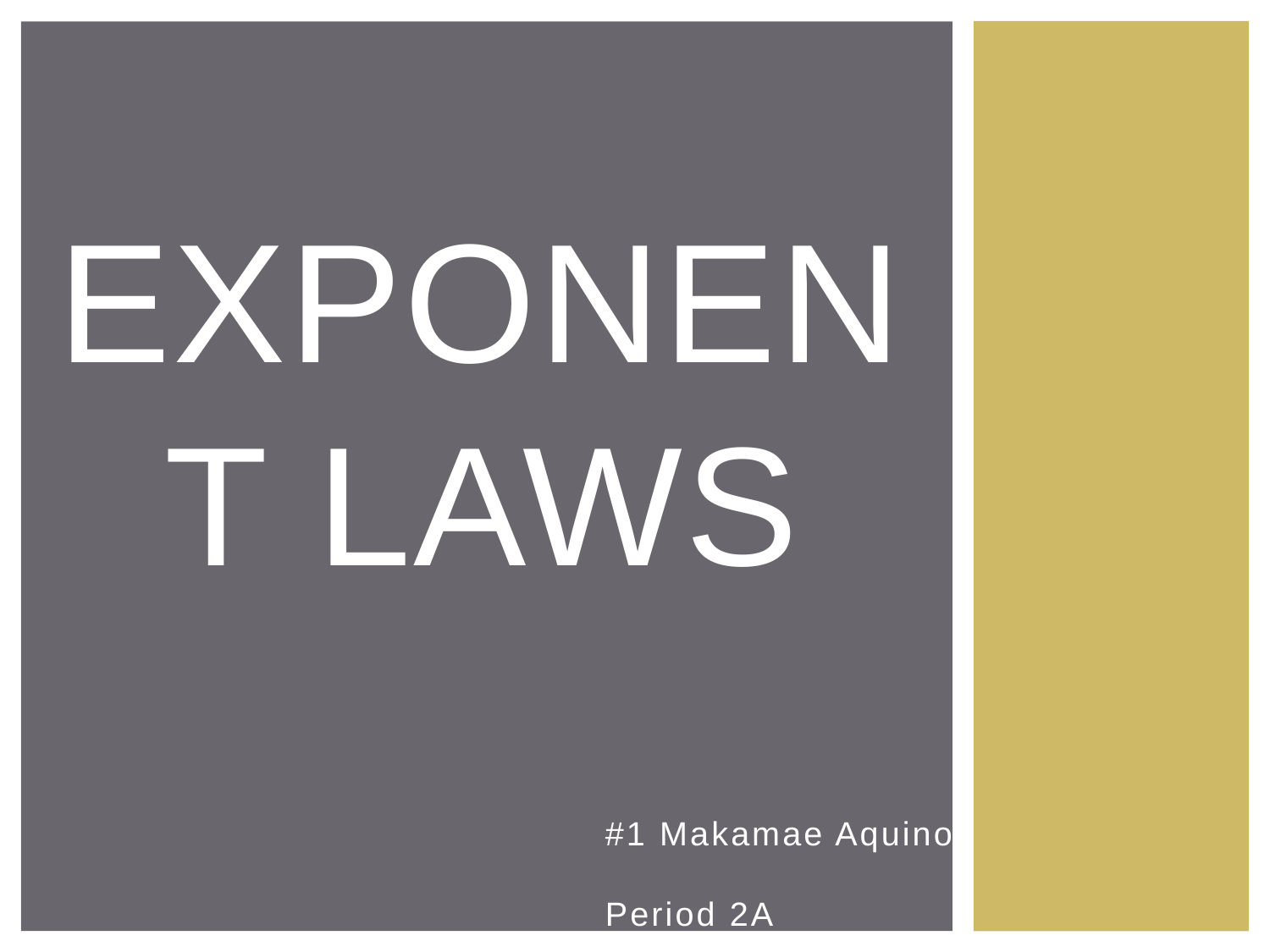

# Exponent Laws
#1 Makamae Aquino
Period 2A